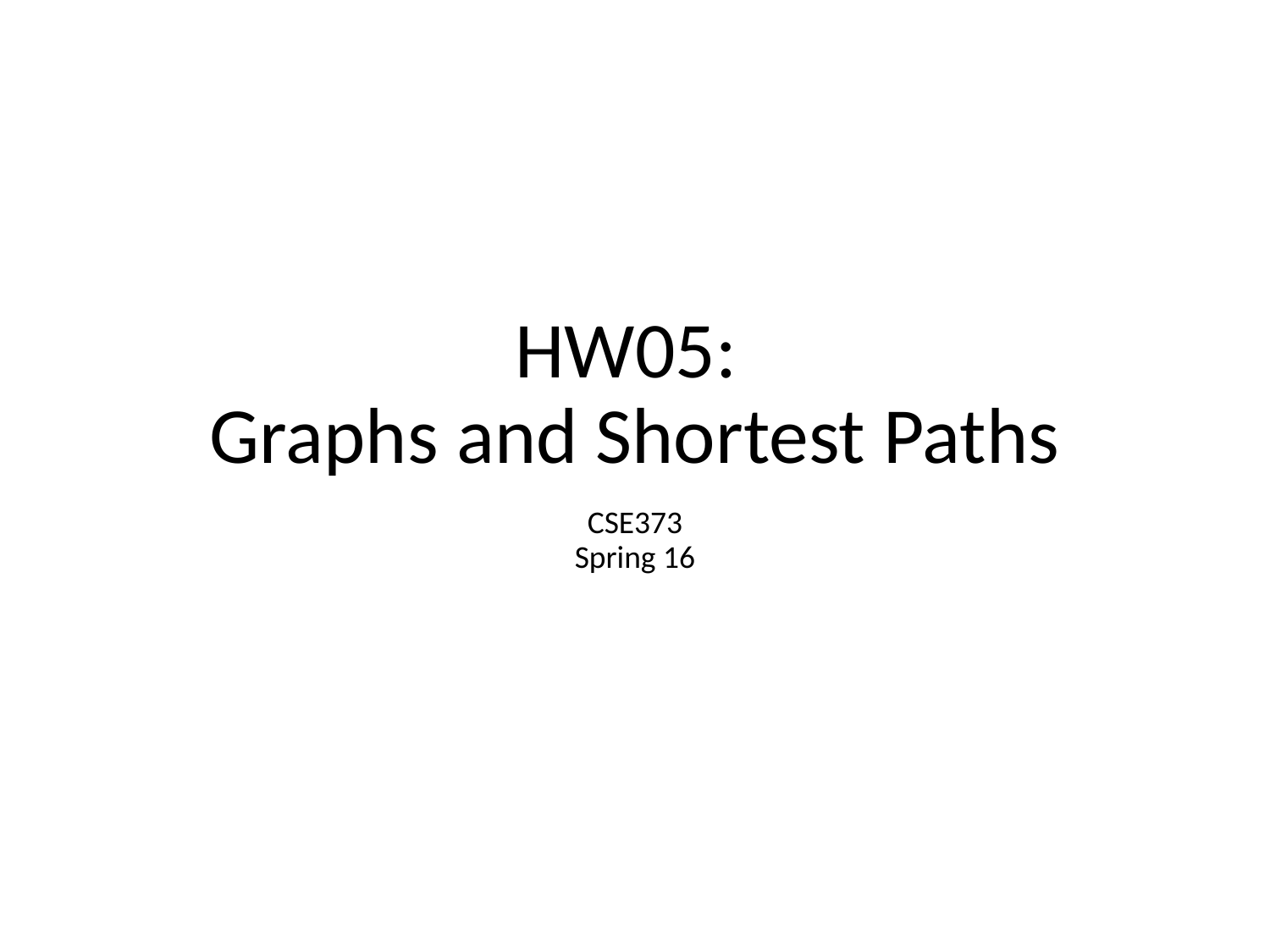

# HW05: Graphs and Shortest Paths
CSE373
Spring 16